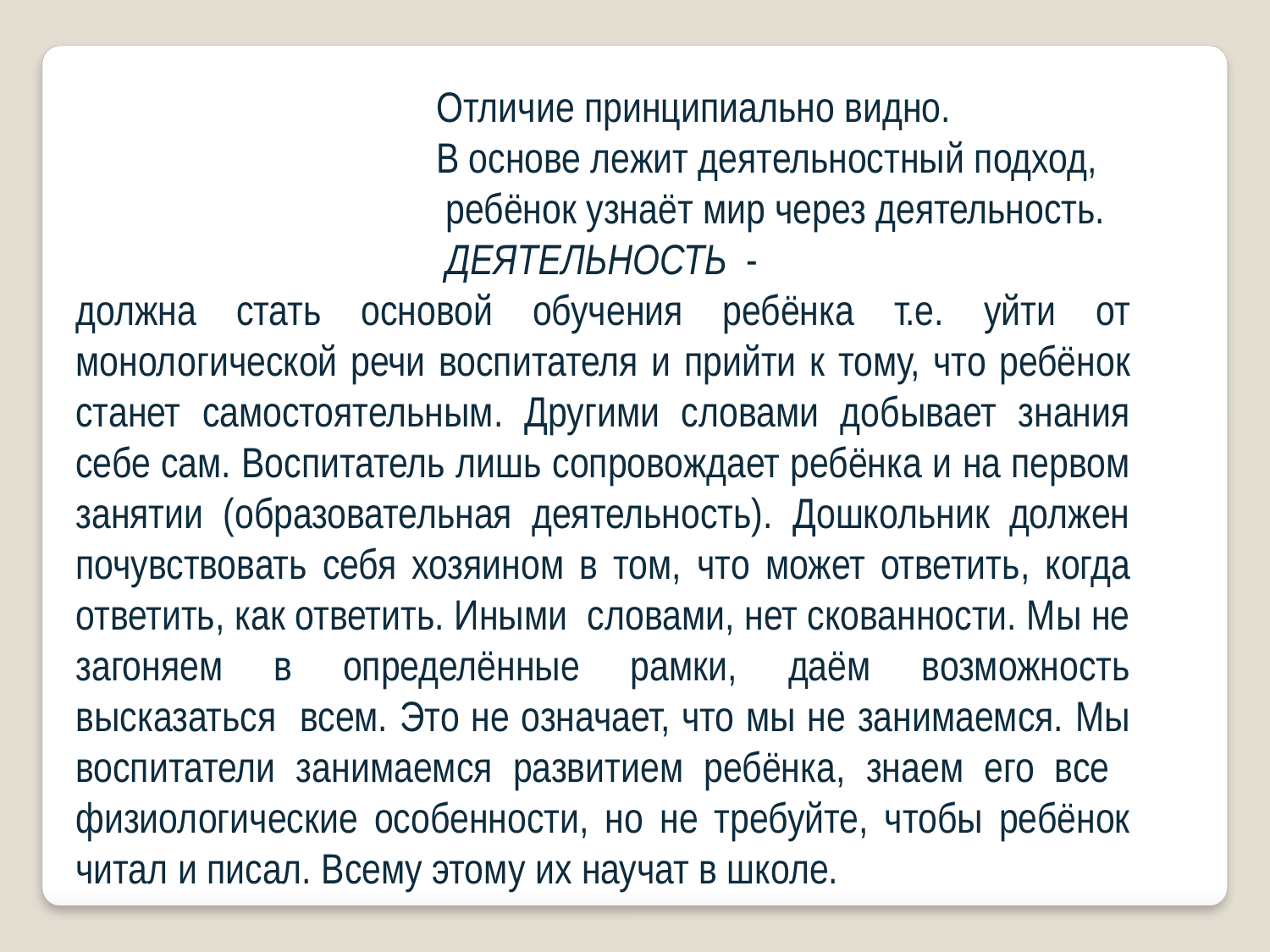

Отличие принципиально видно.
                                     В основе лежит деятельностный подход,
                                      ребёнок узнаёт мир через деятельность.
                                      ДЕЯТЕЛЬНОСТЬ  -
должна стать основой обучения ребёнка т.е. уйти от монологической речи воспитателя и прийти к тому, что ребёнок станет самостоятельным. Другими словами добывает знания себе сам. Воспитатель лишь сопровождает ребёнка и на первом занятии (образовательная деятельность). Дошкольник должен почувствовать себя хозяином в том, что может ответить, когда ответить, как ответить. Иными  словами, нет скованности. Мы не загоняем в определённые рамки, даём возможность высказаться  всем. Это не означает, что мы не занимаемся. Мы воспитатели занимаемся развитием ребёнка, знаем его все  физиологические особенности, но не требуйте, чтобы ребёнок читал и писал. Всему этому их научат в школе.